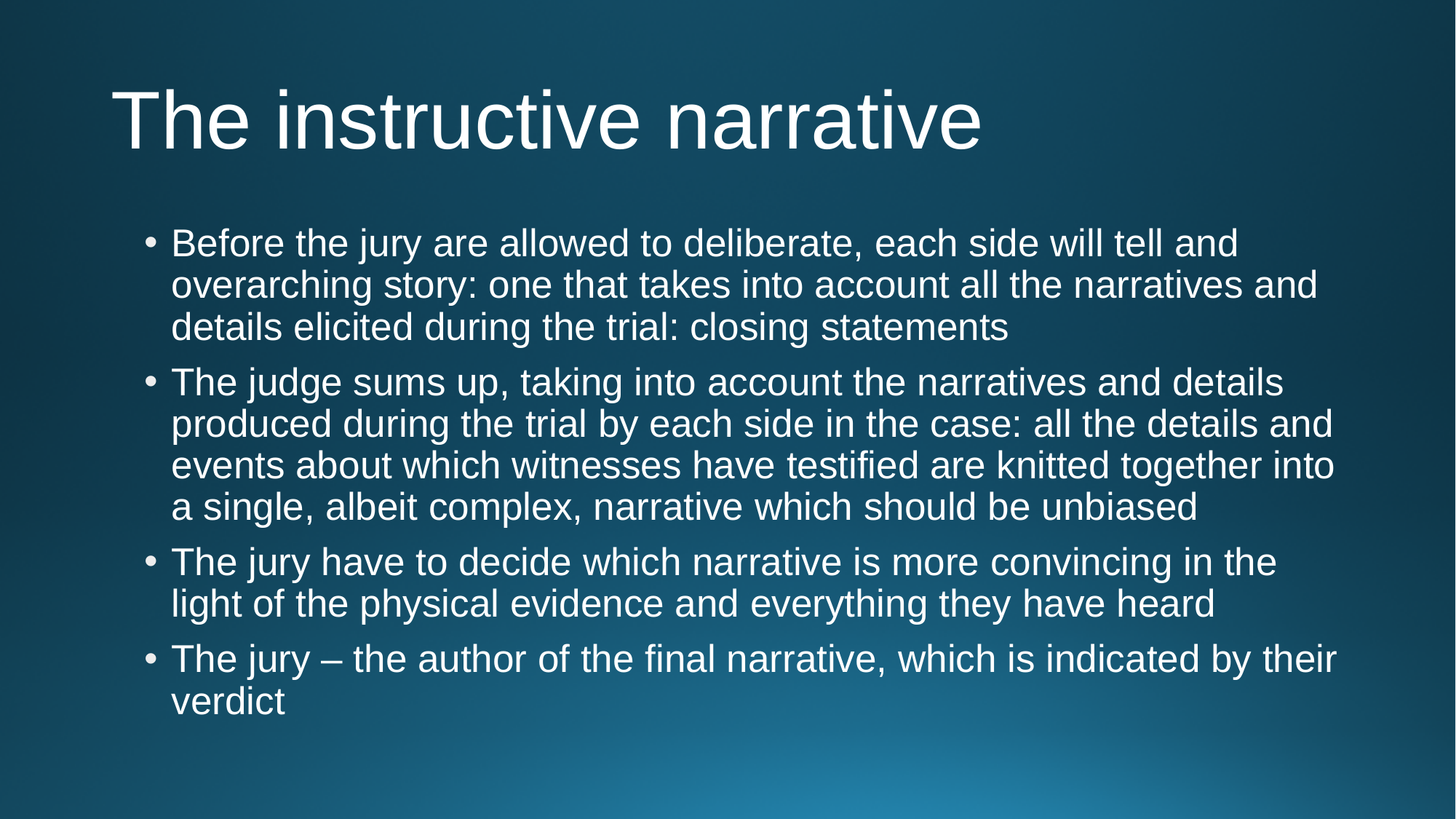

# The instructive narrative
Before the jury are allowed to deliberate, each side will tell and overarching story: one that takes into account all the narratives and details elicited during the trial: closing statements
The judge sums up, taking into account the narratives and details produced during the trial by each side in the case: all the details and events about which witnesses have testified are knitted together into a single, albeit complex, narrative which should be unbiased
The jury have to decide which narrative is more convincing in the light of the physical evidence and everything they have heard
The jury – the author of the final narrative, which is indicated by their verdict